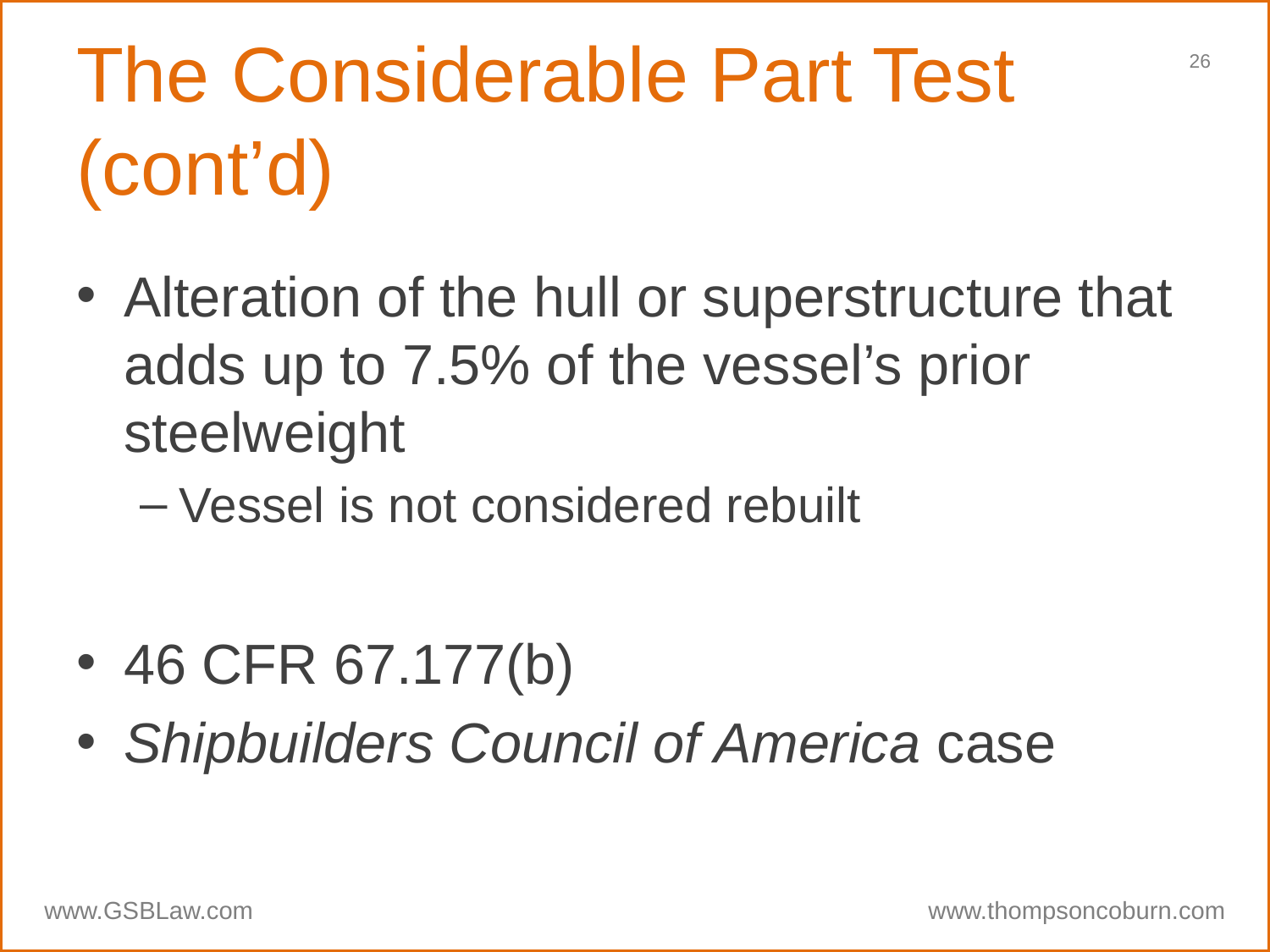

# The Considerable Part Test (cont’d)
Alteration of the hull or superstructure that adds up to 7.5% of the vessel’s prior steelweight
Vessel is not considered rebuilt

46 CFR 67.177(b)
Shipbuilders Council of America case